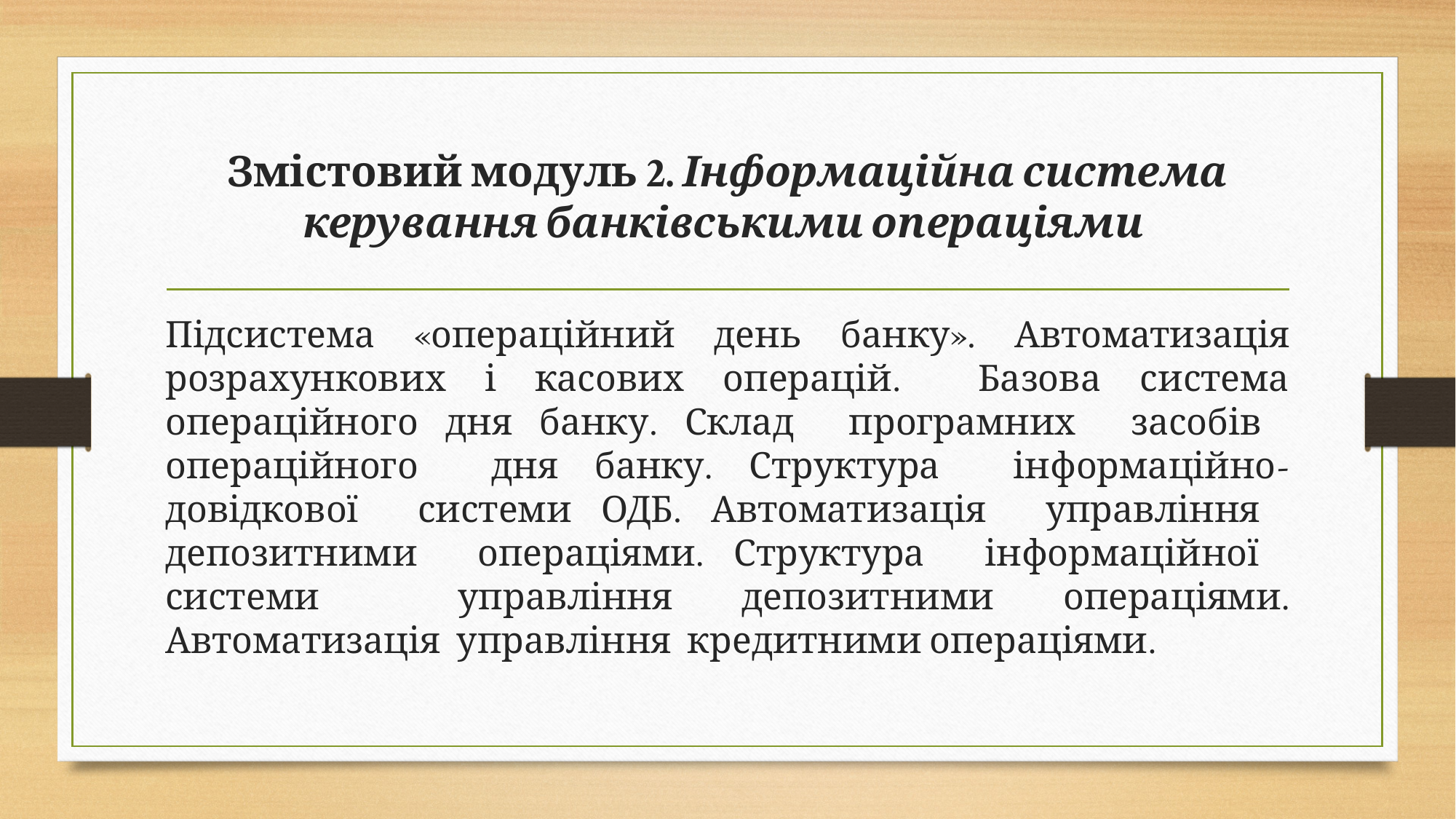

# Змістовий модуль 2. Інформаційна система керування банківськими операціями
Підсистема «операційний день банку». Автоматизація розрахункових і касових операцій.  Базова система операційного дня банку. Склад  програмних  засобів  операційного  дня банку. Структура  інформаційно-довідкової  системи ОДБ. Автоматизація  управління  депозитними  операціями. Структура  інформаційної  системи  управління депозитними операціями. Автоматизація  управління  кредитними операціями.